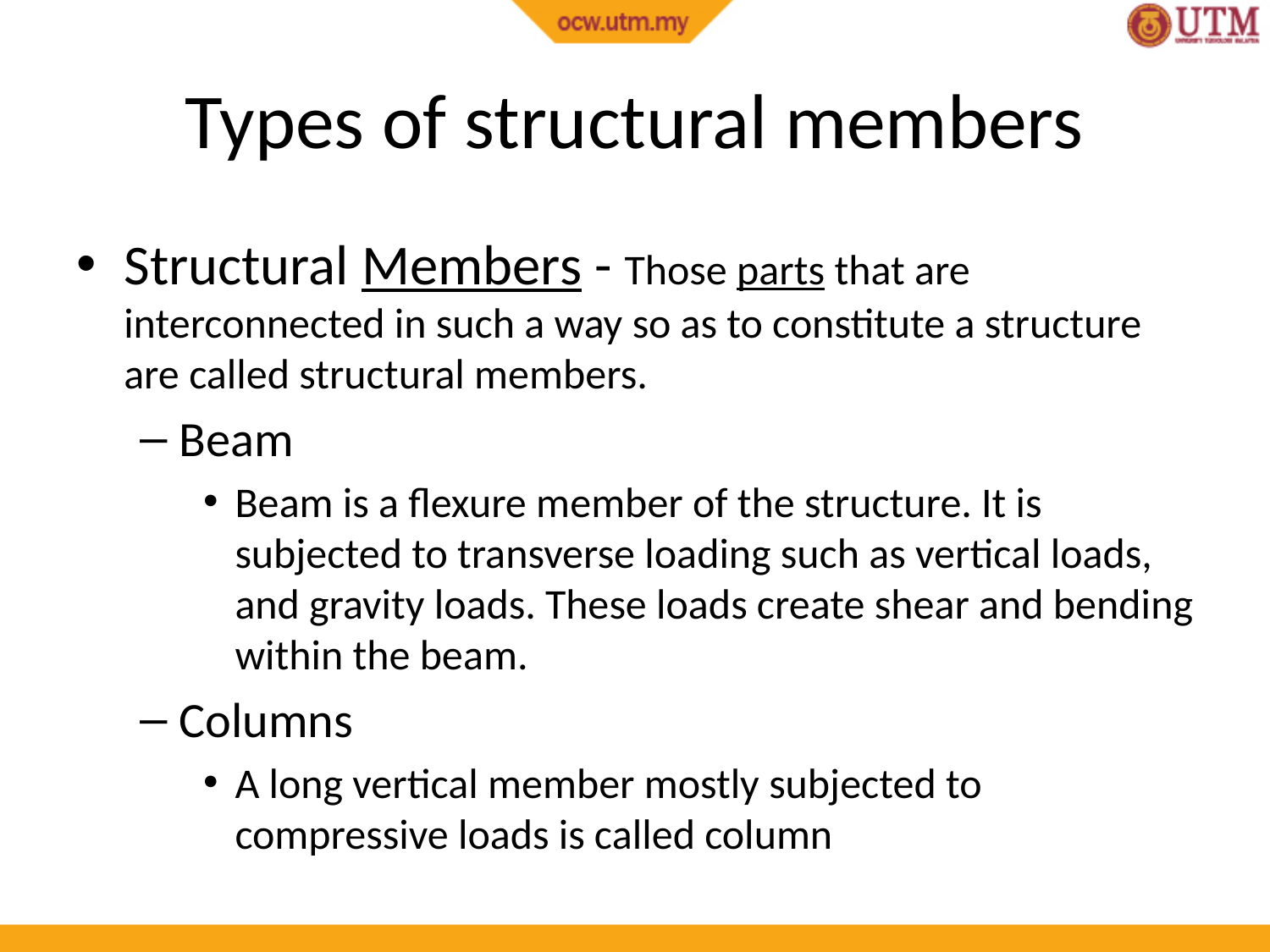

# Types of structural members
Structural Members - Those parts that are interconnected in such a way so as to constitute a structure are called structural members.
Beam
Beam is a flexure member of the structure. It is subjected to transverse loading such as vertical loads, and gravity loads. These loads create shear and bending within the beam.
Columns
A long vertical member mostly subjected to compressive loads is called column